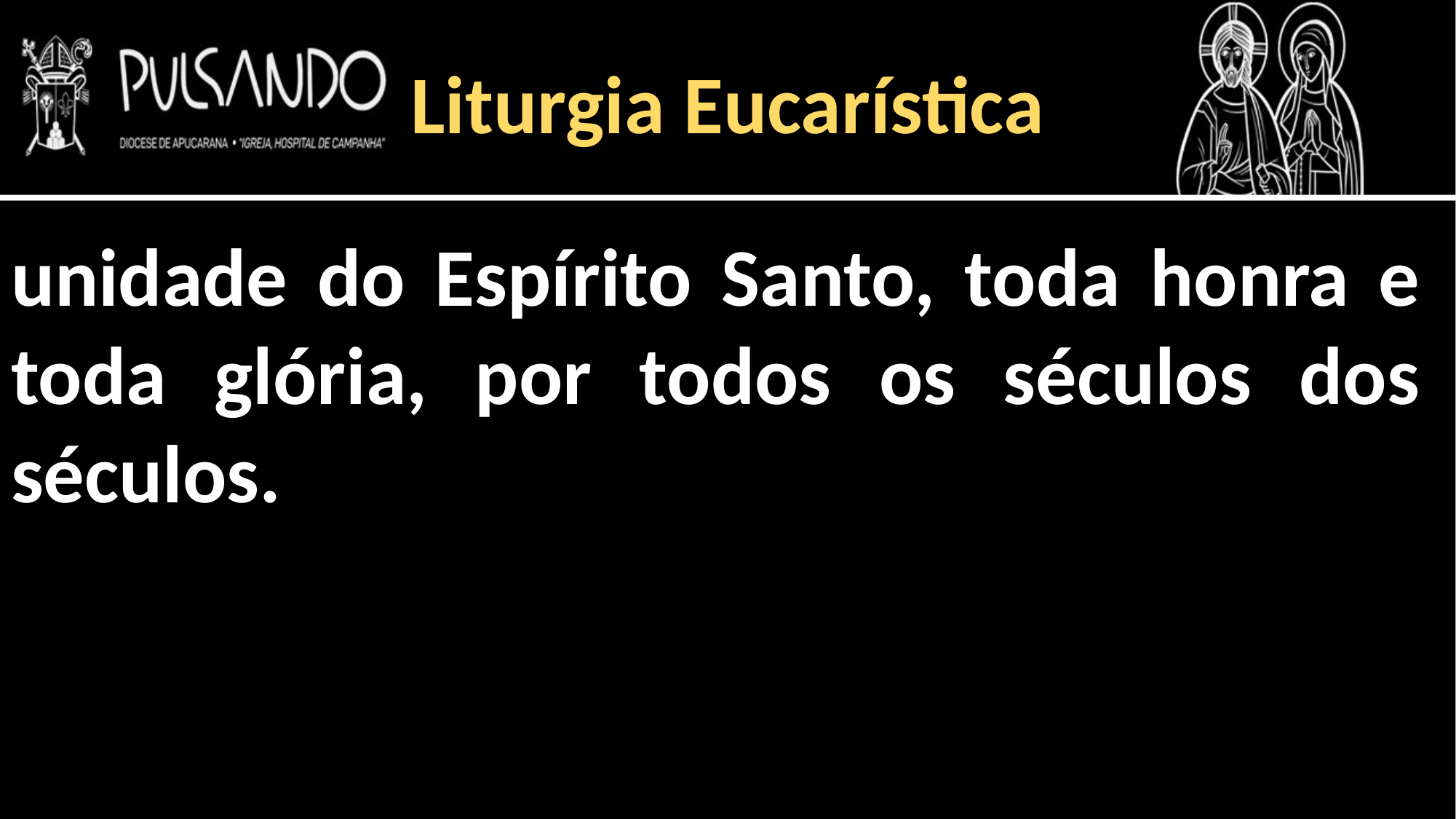

Liturgia Eucarística
unidade do Espírito Santo, toda honra e toda glória, por todos os séculos dos séculos.